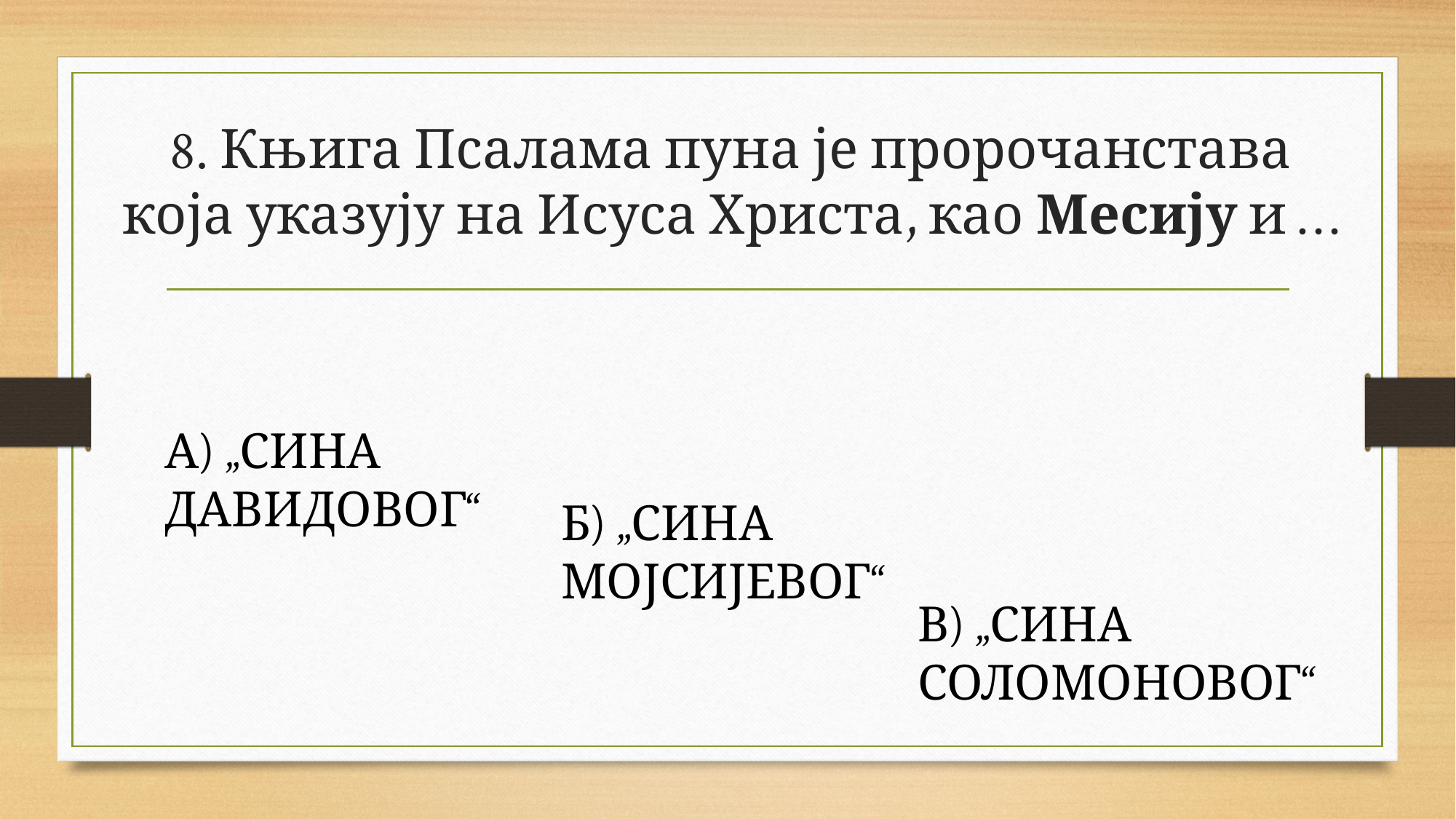

# 8. Књига Псалама пуна је пророчанстава која указују на Исуса Христа, као Месију и …
А) „СИНА ДАВИДОВОГ“
Б) „СИНА МОЈСИЈЕВОГ“
В) „СИНА СОЛОМОНОВОГ“